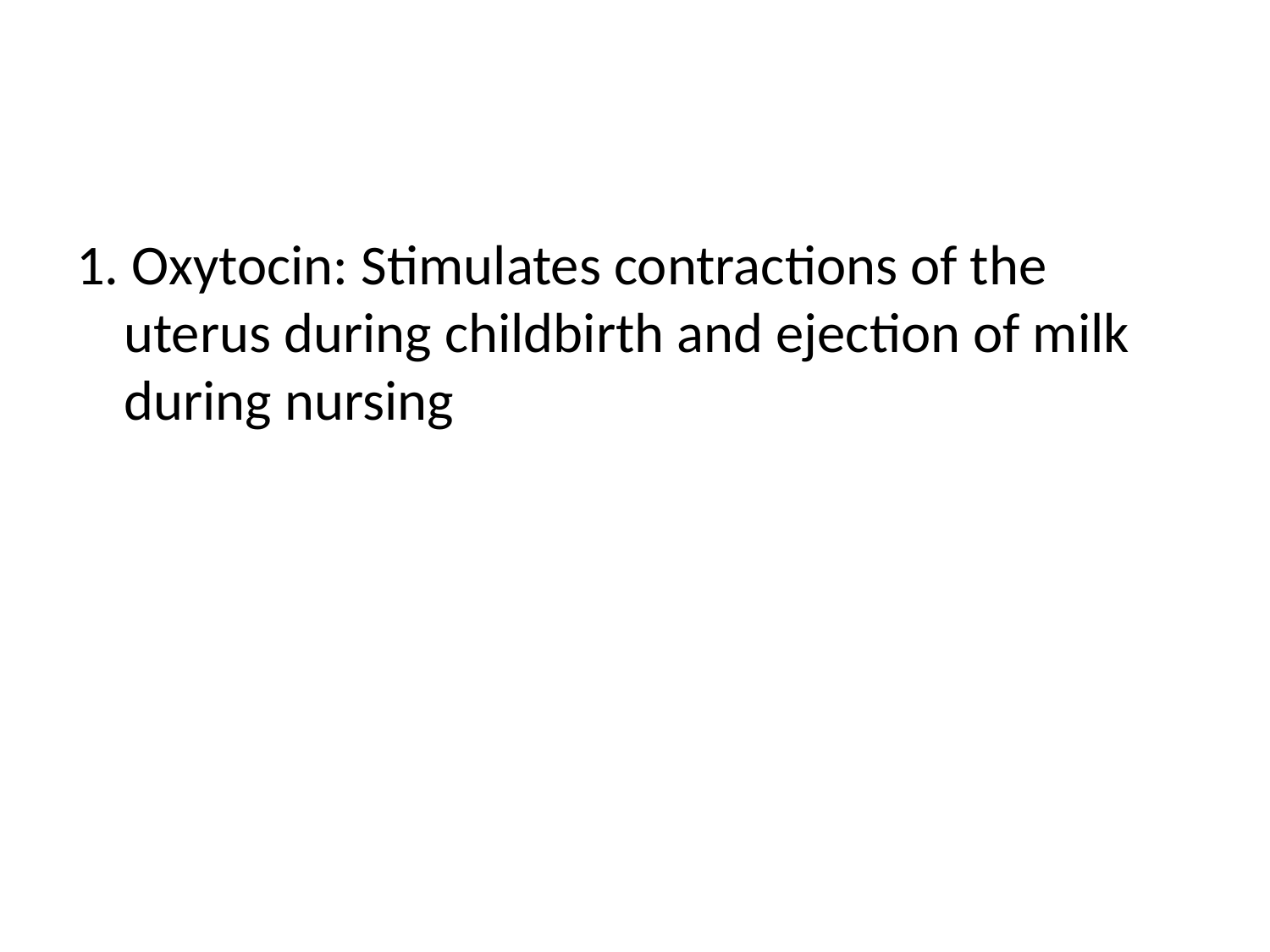

#
1. Oxytocin: Stimulates contractions of the uterus during childbirth and ejection of milk during nursing